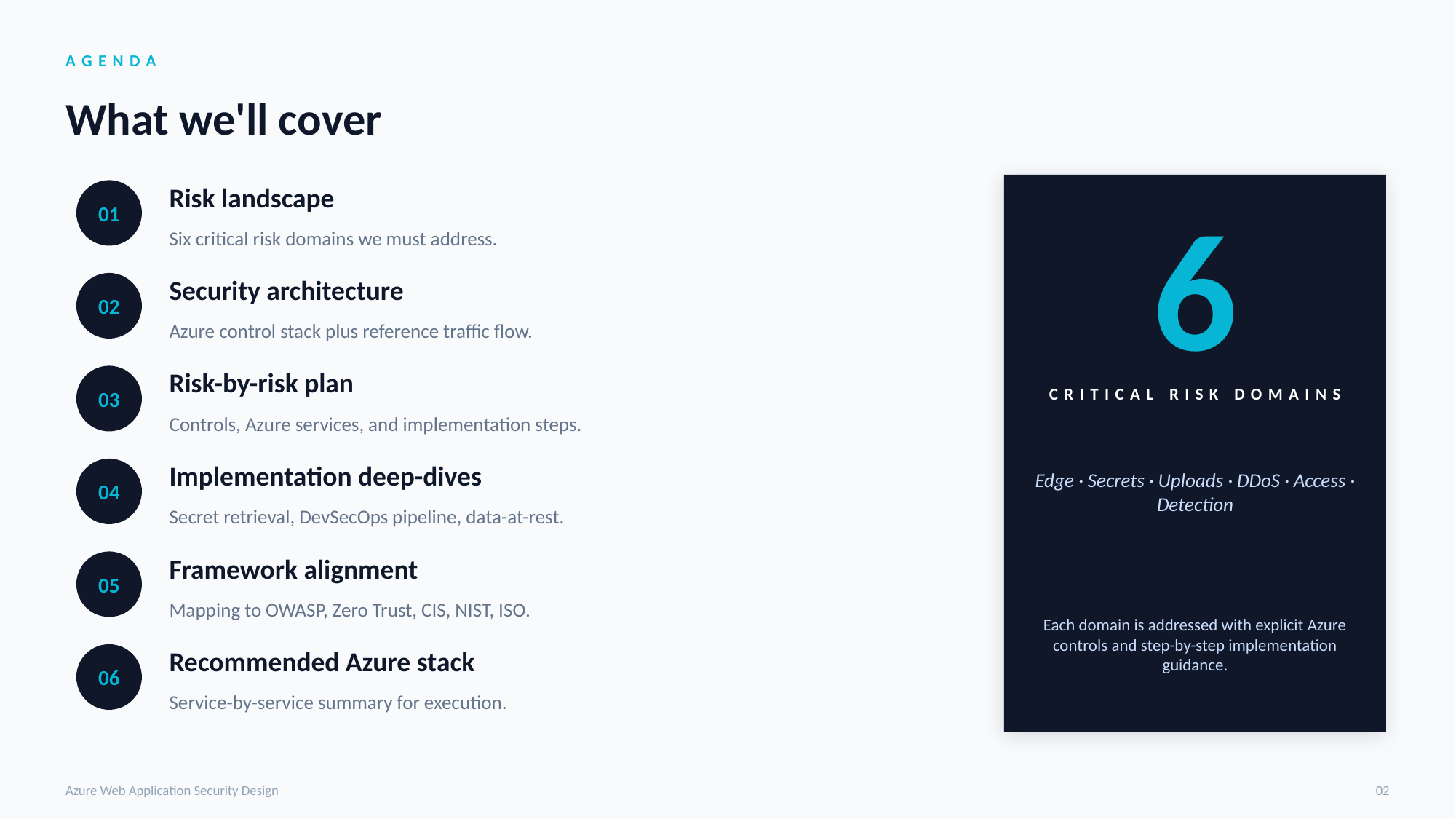

AGENDA
What we'll cover
Risk landscape

01
6
Six critical risk domains we must address.
Security architecture

02
Azure control stack plus reference traffic flow.
Risk-by-risk plan

03
CRITICAL RISK DOMAINS
Controls, Azure services, and implementation steps.
Edge · Secrets · Uploads · DDoS · Access · Detection
Implementation deep-dives

04
Secret retrieval, DevSecOps pipeline, data-at-rest.
Framework alignment

05
Each domain is addressed with explicit Azure controls and step-by-step implementation guidance.
Mapping to OWASP, Zero Trust, CIS, NIST, ISO.
Recommended Azure stack

06
Service-by-service summary for execution.
Azure Web Application Security Design
02